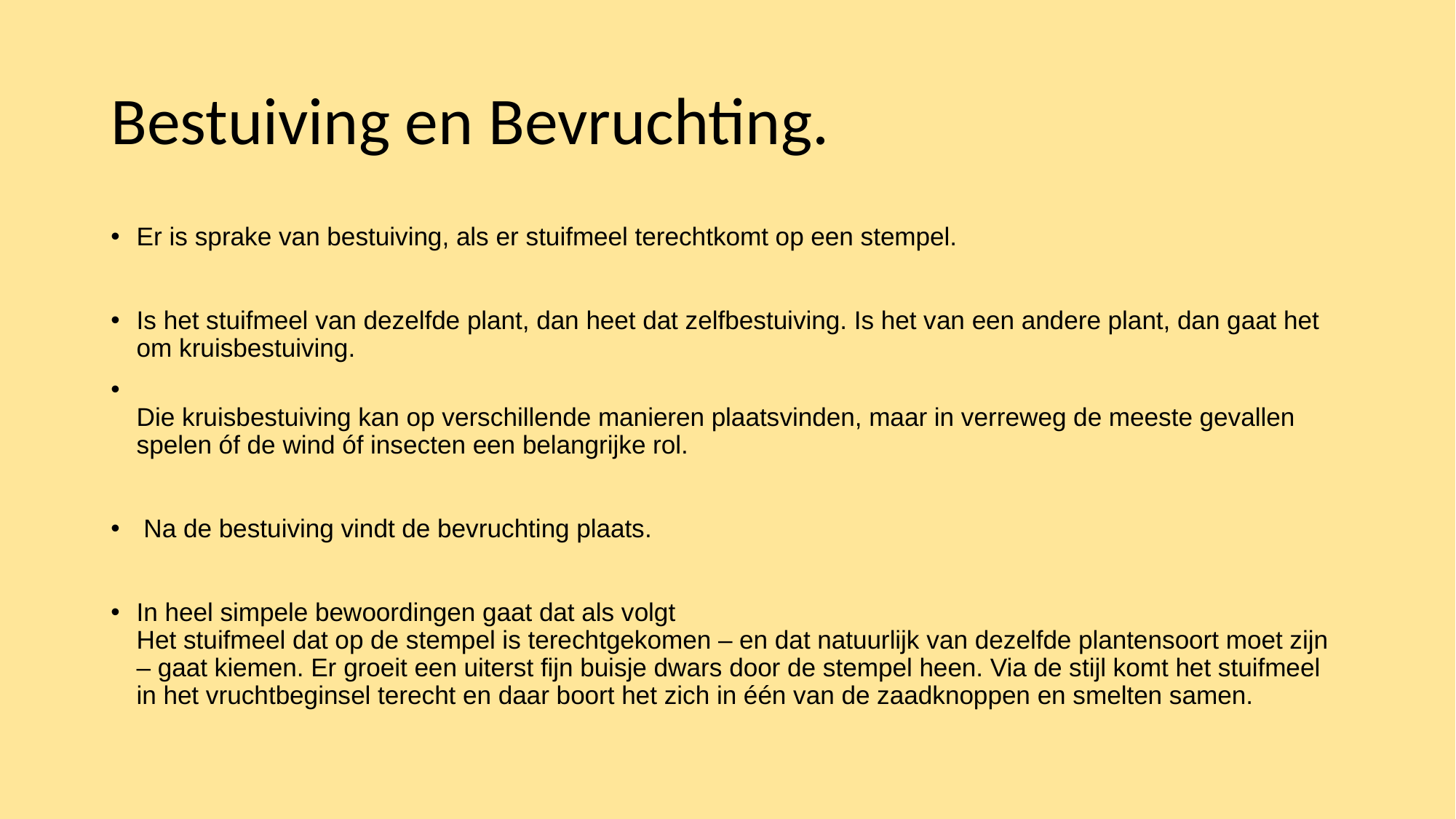

# Bestuiving en Bevruchting.
Er is sprake van bestuiving, als er stuifmeel terechtkomt op een stempel.

Is het stuifmeel van dezelfde plant, dan heet dat zelfbestuiving. Is het van een andere plant, dan gaat het om kruisbestuiving.
Die kruisbestuiving kan op verschillende manieren plaatsvinden, maar in verreweg de meeste gevallen spelen óf de wind óf insecten een belangrijke rol.

 Na de bestuiving vindt de bevruchting plaats.

In heel simpele bewoordingen gaat dat als volgt
Het stuifmeel dat op de stempel is terechtgekomen – en dat natuurlijk van dezelfde plantensoort moet zijn – gaat kiemen. Er groeit een uiterst fijn buisje dwars door de stempel heen. Via de stijl komt het stuifmeel in het vruchtbeginsel terecht en daar boort het zich in één van de zaadknoppen en smelten samen.